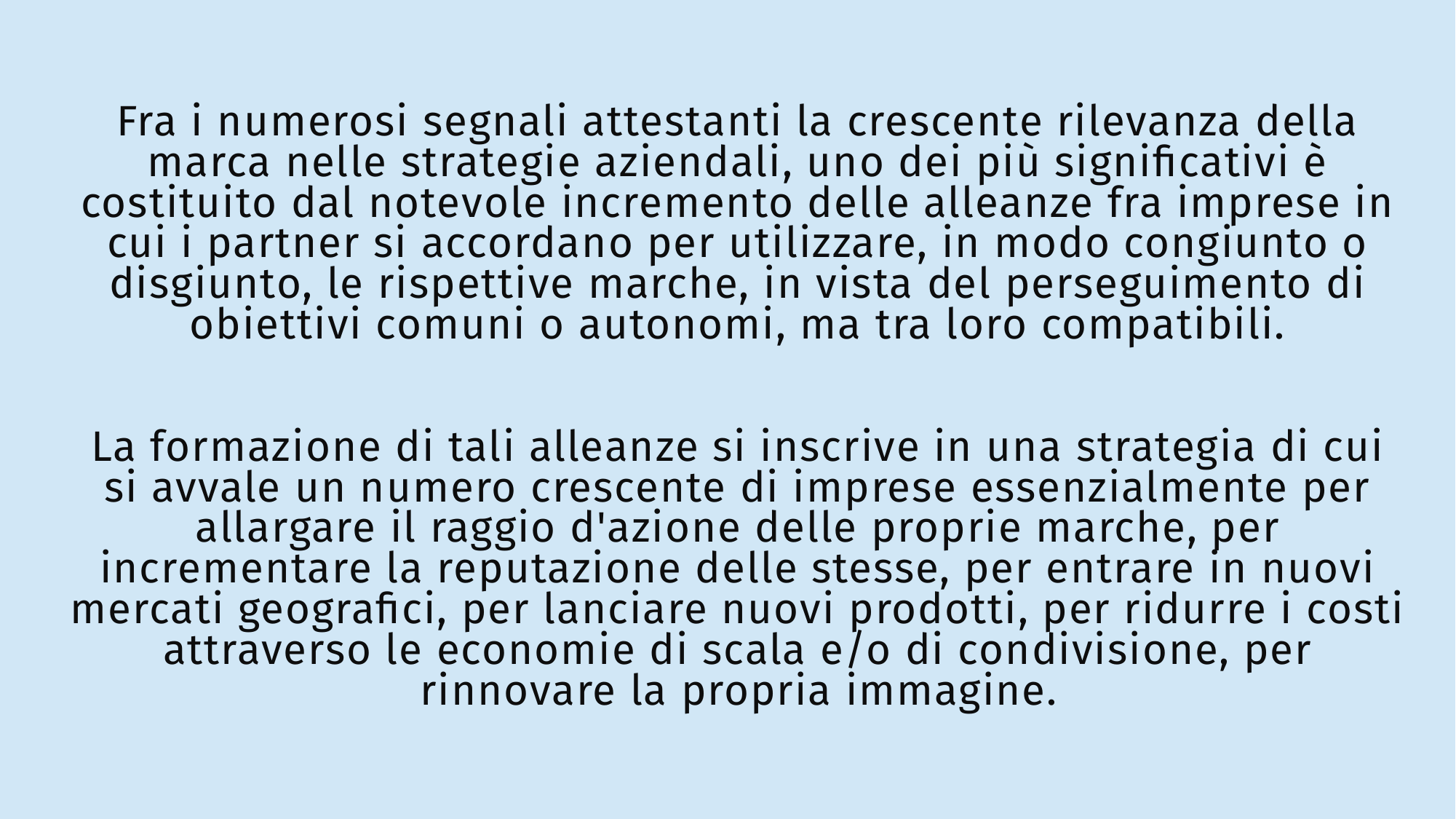

# Fra i numerosi segnali attestanti la crescente rilevanza della marca nelle strategie aziendali, uno dei più significativi è costituito dal notevole incremento delle alleanze fra imprese in cui i partner si accordano per utilizzare, in modo congiunto o disgiunto, le rispettive marche, in vista del perseguimento di obiettivi comuni o autonomi, ma tra loro compatibili. La formazione di tali alleanze si inscrive in una strategia di cui si avvale un numero crescente di imprese essenzialmente per allargare il raggio d'azione delle proprie marche, per incrementare la reputazione delle stesse, per entrare in nuovi mercati geografici, per lanciare nuovi prodotti, per ridurre i costi attraverso le economie di scala e/o di condivisione, per rinnovare la propria immagine.